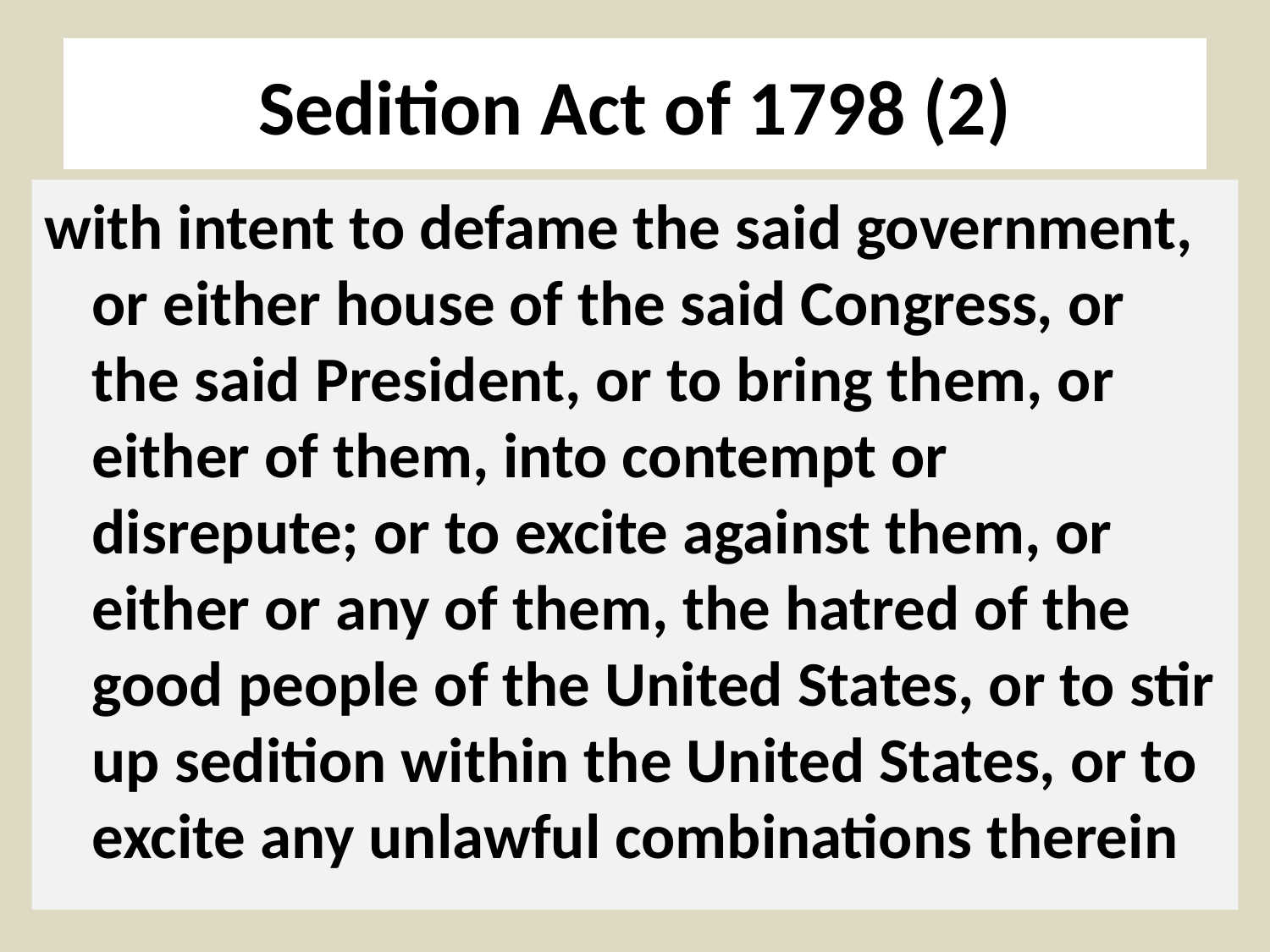

# Sedition Act of 1798 (2)
with intent to defame the said government, or either house of the said Congress, or the said President, or to bring them, or either of them, into contempt or disrepute; or to excite against them, or either or any of them, the hatred of the good people of the United States, or to stir up sedition within the United States, or to excite any unlawful combinations therein